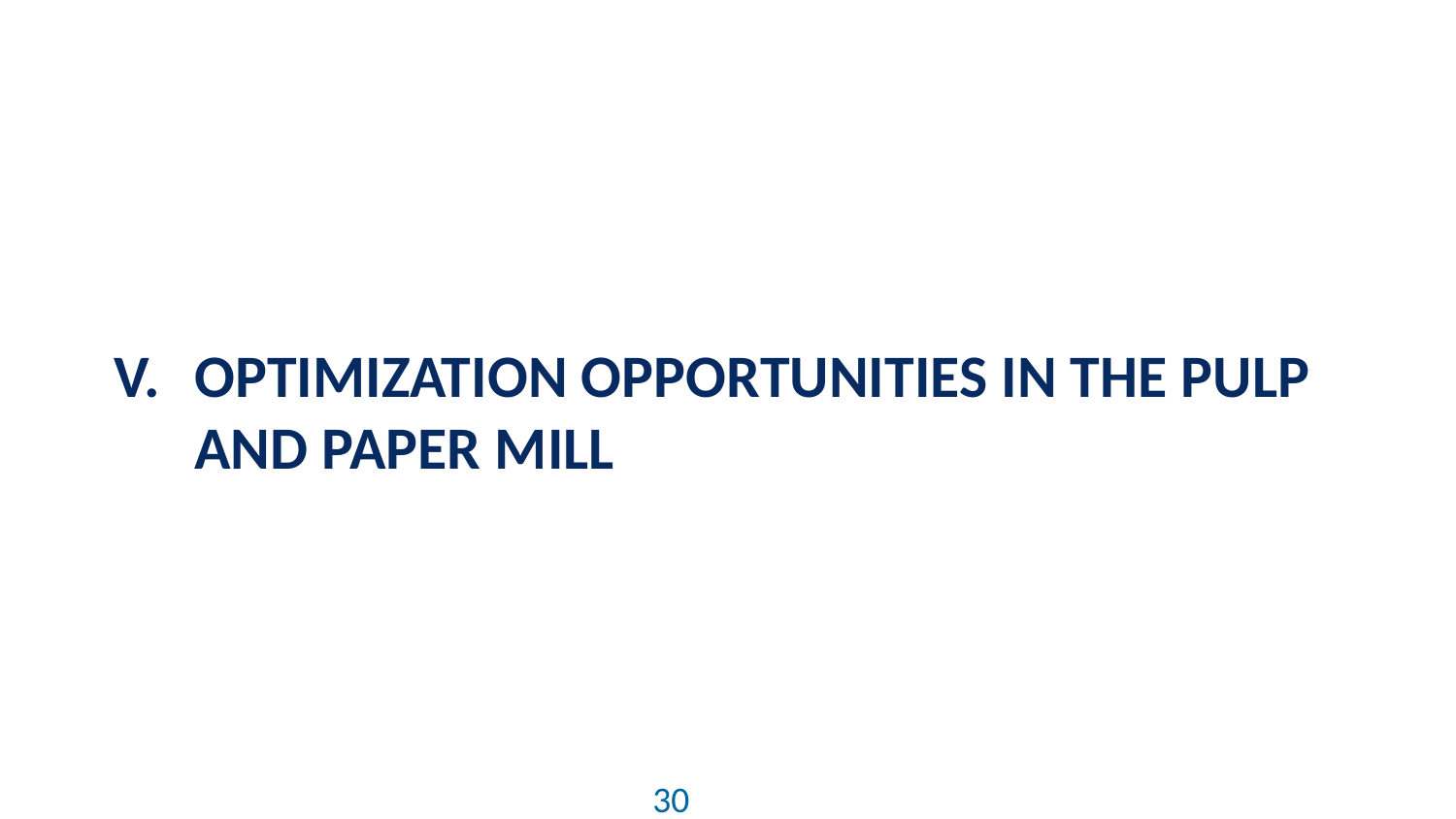

# V.	OPTIMIZATION OPPORTUNITIES IN THE PULP AND PAPER MILL

30